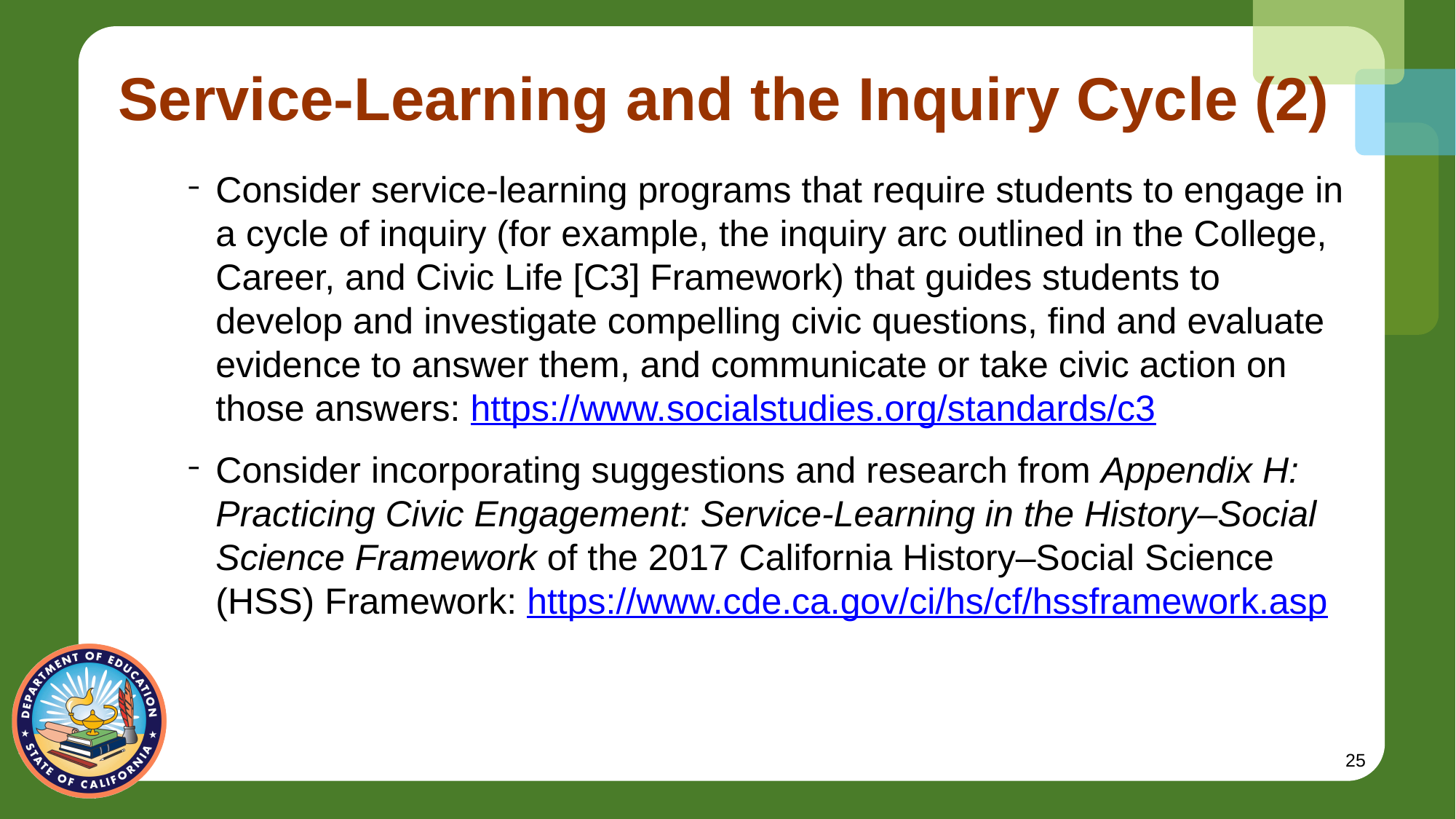

# Service-Learning and the Inquiry Cycle (2)
Consider service-learning programs that require students to engage in a cycle of inquiry (for example, the inquiry arc outlined in the College, Career, and Civic Life [C3] Framework) that guides students to develop and investigate compelling civic questions, find and evaluate evidence to answer them, and communicate or take civic action on those answers: https://www.socialstudies.org/standards/c3
Consider incorporating suggestions and research from Appendix H: Practicing Civic Engagement: Service-Learning in the History–Social Science Framework of the 2017 California History–Social Science (HSS) Framework: https://www.cde.ca.gov/ci/hs/cf/hssframework.asp
25